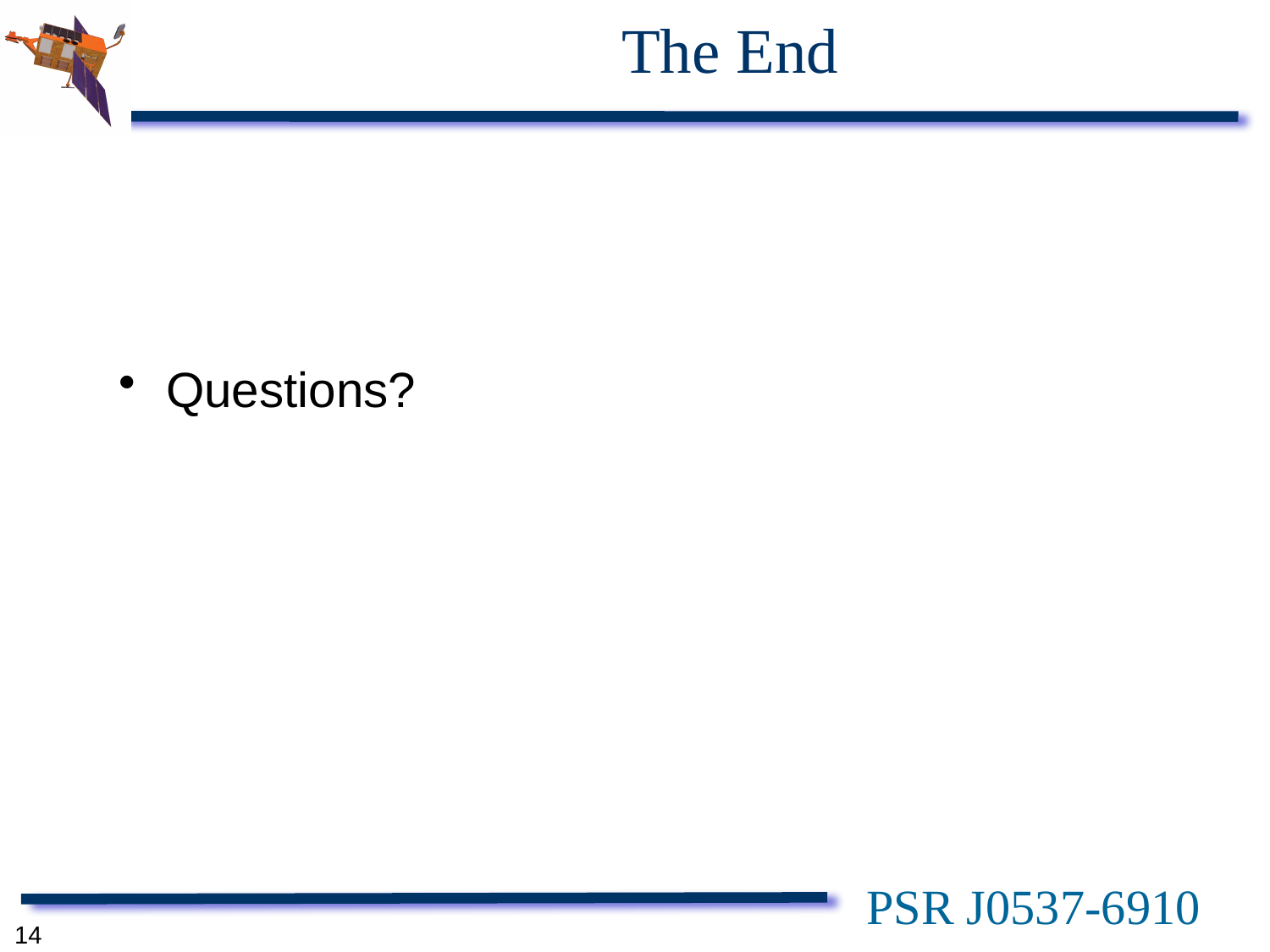

# The End

Questions?
PSR J0537-6910
14